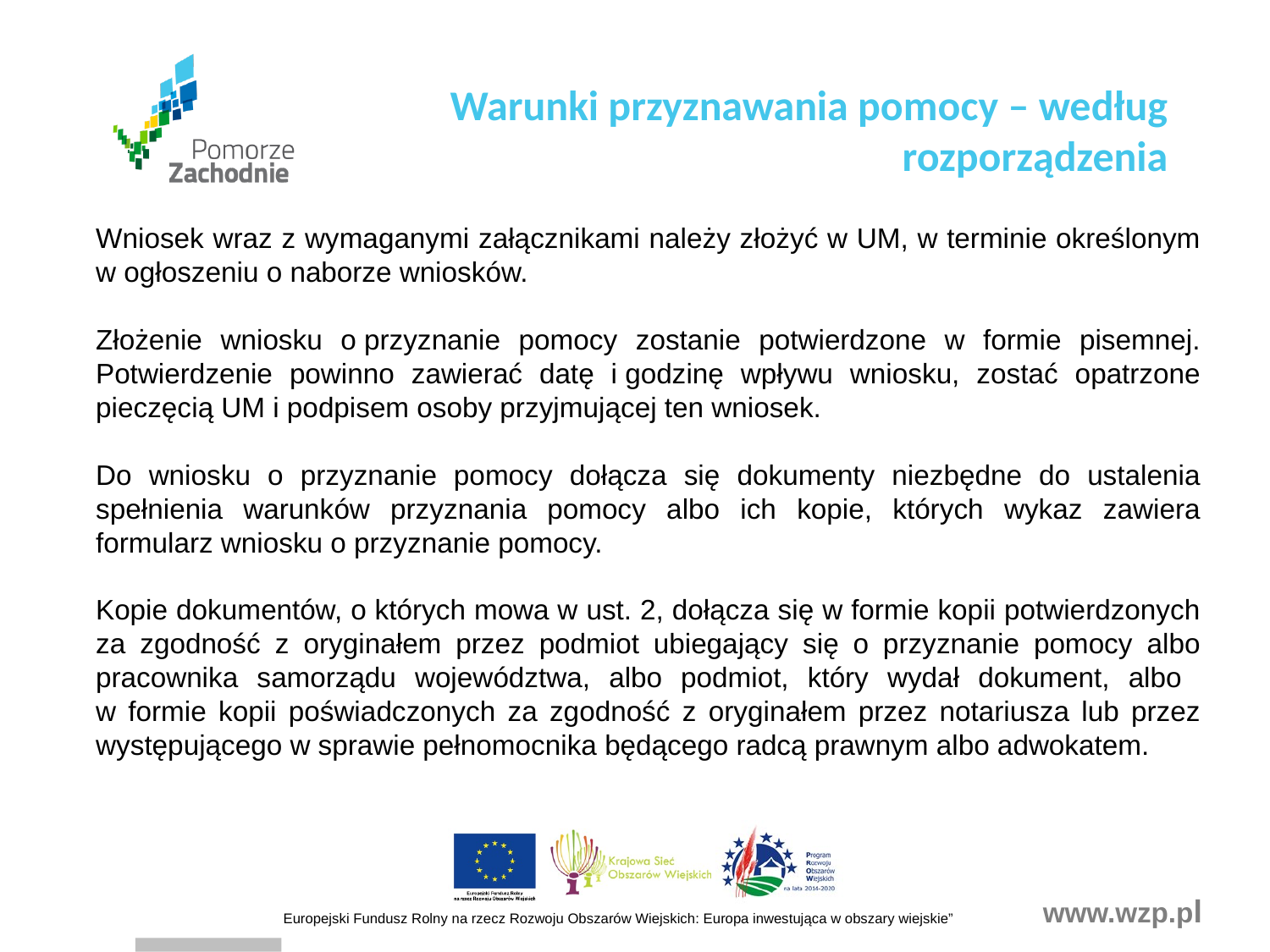

Warunki przyznawania pomocy – według rozporządzenia
Wniosek wraz z wymaganymi załącznikami należy złożyć w UM, w terminie określonym w ogłoszeniu o naborze wniosków.

Złożenie wniosku o przyznanie pomocy zostanie potwierdzone w formie pisemnej. Potwierdzenie powinno zawierać datę i godzinę wpływu wniosku, zostać opatrzone pieczęcią UM i podpisem osoby przyjmującej ten wniosek.

Do wniosku o przyznanie pomocy dołącza się dokumenty niezbędne do ustalenia spełnienia warunków przyznania pomocy albo ich kopie, których wykaz zawiera formularz wniosku o przyznanie pomocy.

Kopie dokumentów, o których mowa w ust. 2, dołącza się w formie kopii potwierdzonych za zgodność z oryginałem przez podmiot ubiegający się o przyznanie pomocy albo pracownika samorządu województwa, albo podmiot, który wydał dokument, albo
w formie kopii poświadczonych za zgodność z oryginałem przez notariusza lub przez występującego w sprawie pełnomocnika będącego radcą prawnym albo adwokatem.